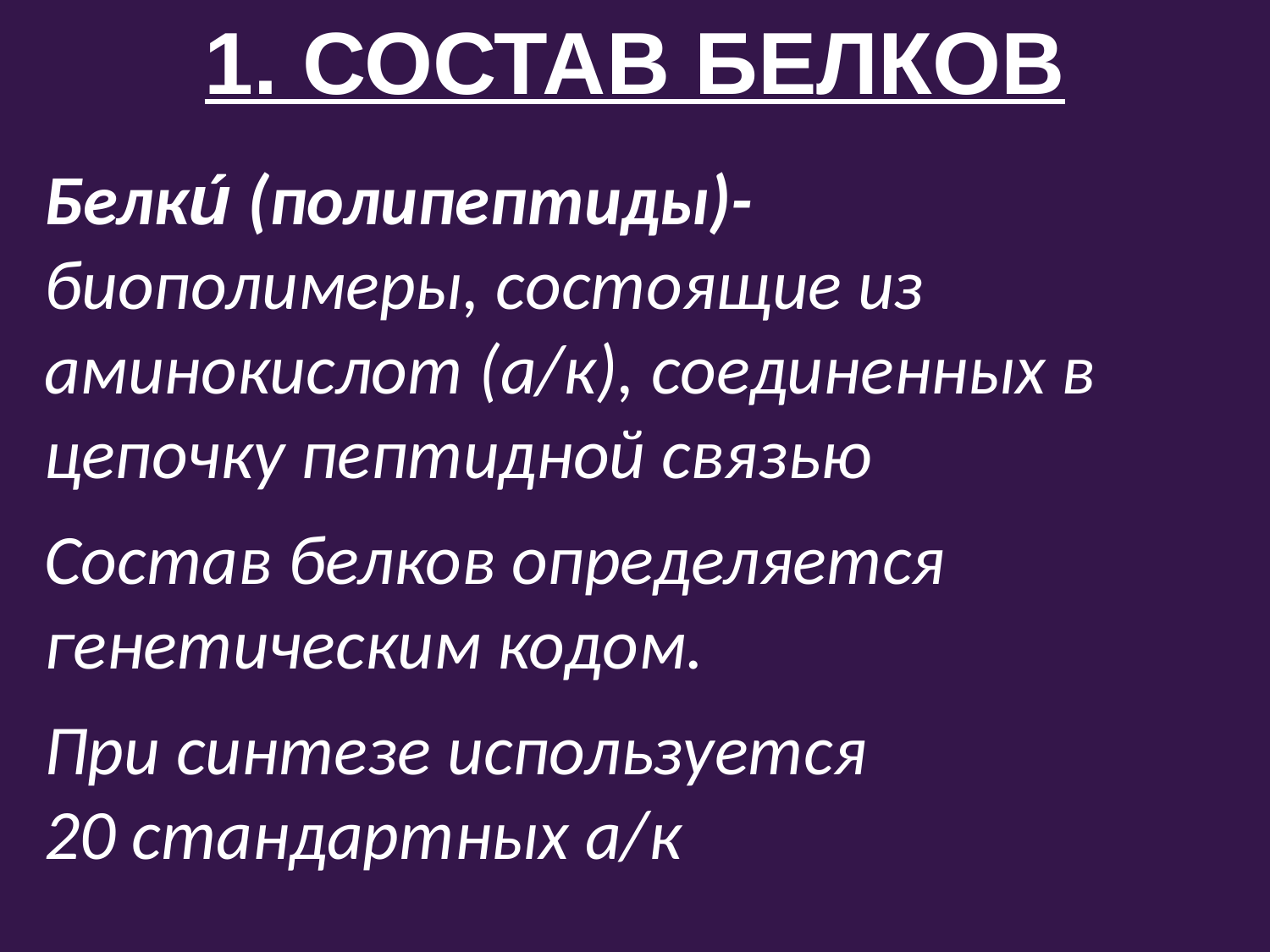

1. СОСТАВ БЕЛКОВ
Белки́ (полипептиды)- биополимеры, состоящие из аминокислот (а/к), соединенных в цепочку пептидной связью

Состав белков определяется генетическим кодом.

При синтезе используется
20 стандартных а/к